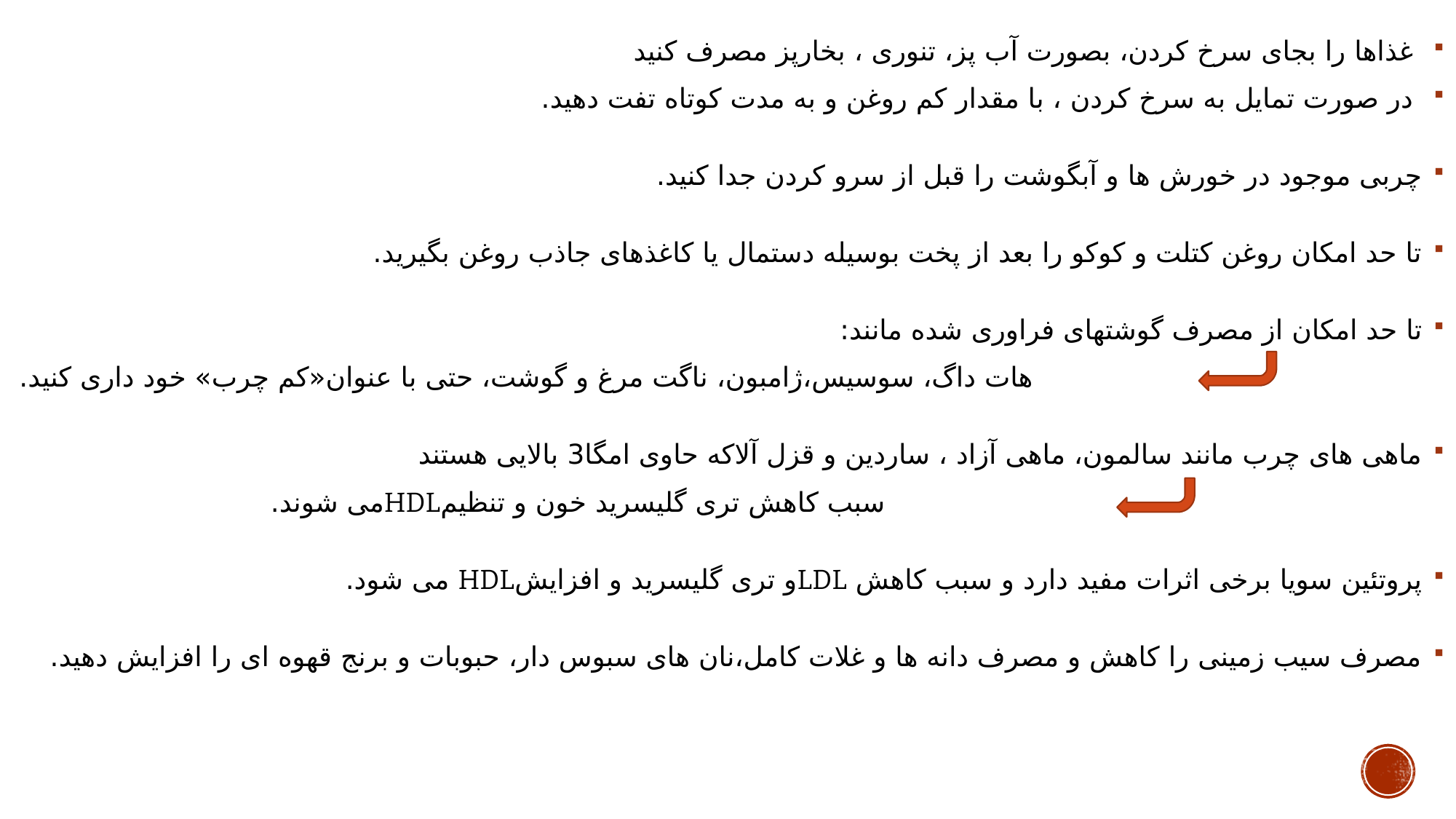

غذاها را بجای سرخ کردن، بصورت آب پز، تنوری ، بخارپز مصرف کنید
 در صورت تمایل به سرخ کردن ، با مقدار کم روغن و به مدت کوتاه تفت دهید.
چربی موجود در خورش ها و آبگوشت را قبل از سرو کردن جدا کنید.
تا حد امکان روغن کتلت و کوکو را بعد از پخت بوسیله دستمال یا کاغذهای جاذب روغن بگیرید.
تا حد امکان از مصرف گوشتهای فراوری شده مانند:
                                               هات داگ، سوسیس،ژامبون، ناگت مرغ و گوشت، حتی با عنوان«کم چرب» خود داری کنید.
ماهی های چرب مانند سالمون، ماهی آزاد ، ساردین و قزل آلاکه حاوی امگا3 بالایی هستند
                                                                سبب کاهش تری گلیسرید خون و تنظیمHDLمی شوند.
پروتئین سویا برخی اثرات مفید دارد و سبب کاهش LDLو تری گلیسرید و افزایشHDL می شود.
مصرف سیب زمینی را کاهش و مصرف دانه ها و غلات کامل،نان های سبوس دار، حبوبات و برنج قهوه ای را افزایش دهید.